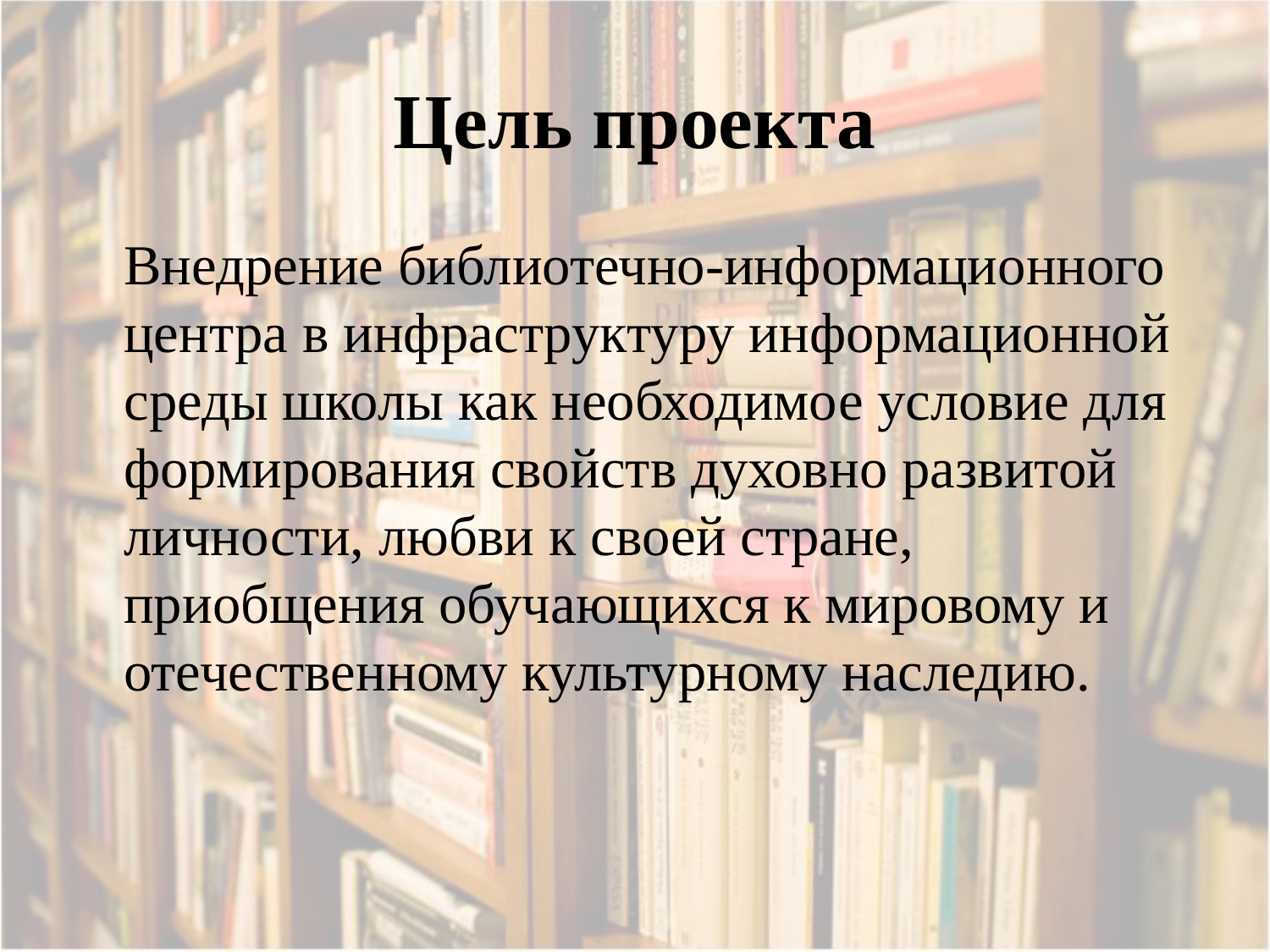

# Цель проекта
Внедрение библиотечно-информационного центра в инфраструктуру информационной среды школы как необходимое условие для формирования свойств духовно развитой личности, любви к своей стране, приобщения обучающихся к мировому и отечественному культурному наследию.